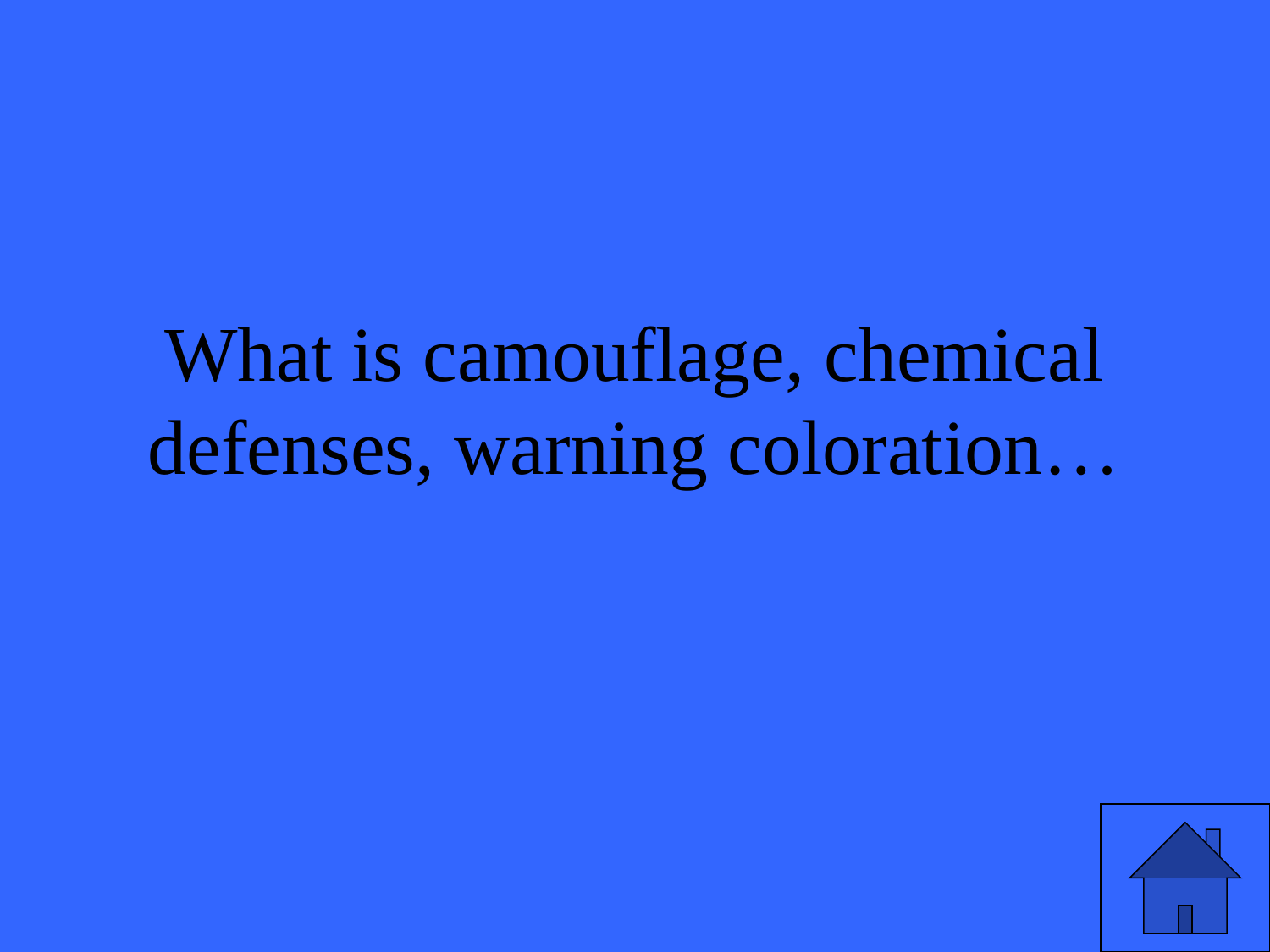

# What is camouflage, chemical defenses, warning coloration…